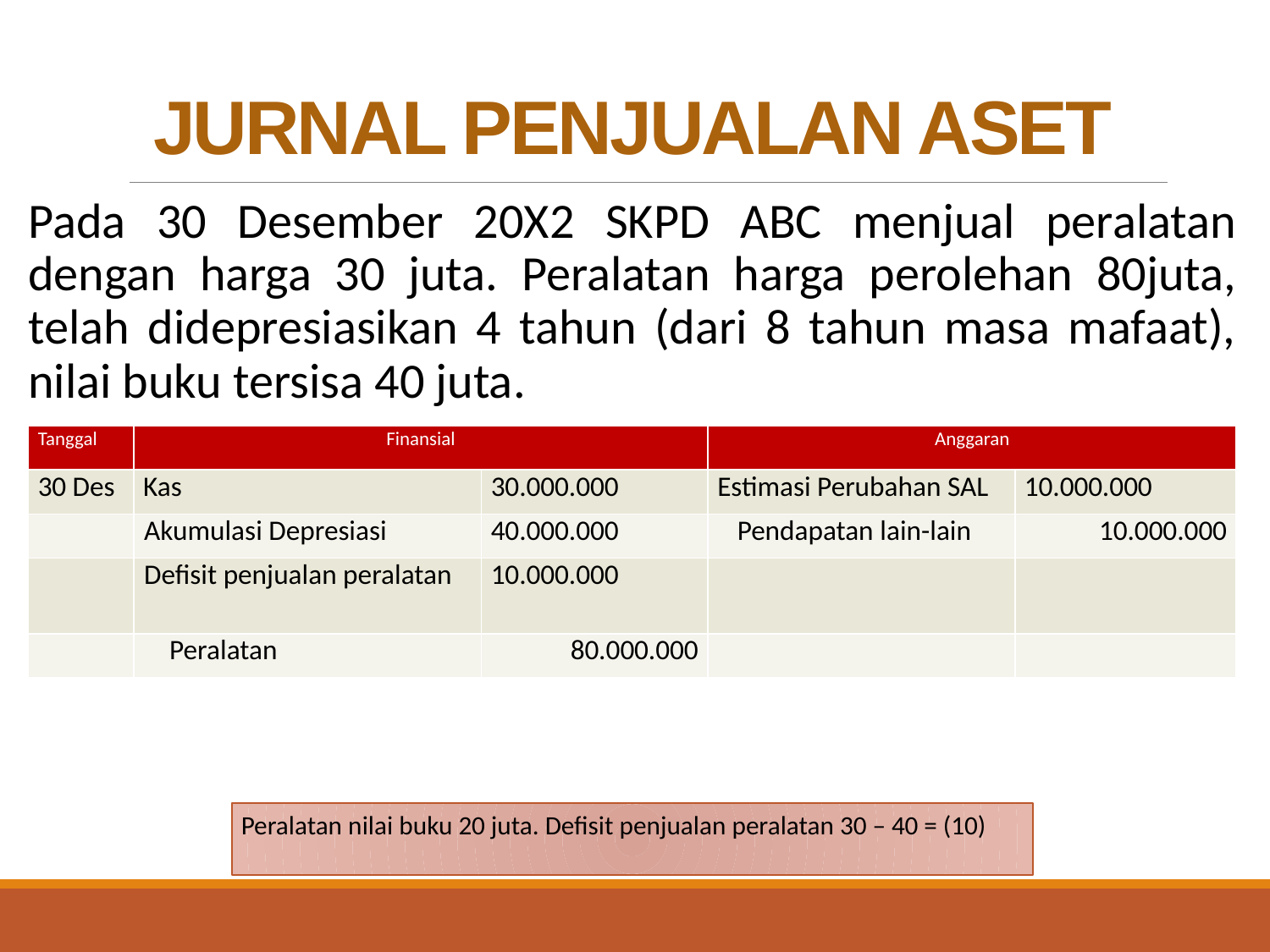

# JURNAL PENJUALAN ASET
Pada 30 Desember 20X2 SKPD ABC menjual peralatan dengan harga 30 juta. Peralatan harga perolehan 80juta, telah didepresiasikan 4 tahun (dari 8 tahun masa mafaat), nilai buku tersisa 40 juta.
| Tanggal | Finansial |  | Anggaran |  |
| --- | --- | --- | --- | --- |
| 30 Des | Kas | 30.000.000 | Estimasi Perubahan SAL | 10.000.000 |
|  | Akumulasi Depresiasi | 40.000.000 | Pendapatan lain-lain | 10.000.000 |
|  | Defisit penjualan peralatan | 10.000.000 |  |  |
|  | Peralatan | 80.000.000 |  |  |
Peralatan nilai buku 20 juta. Defisit penjualan peralatan 30 – 40 = (10)